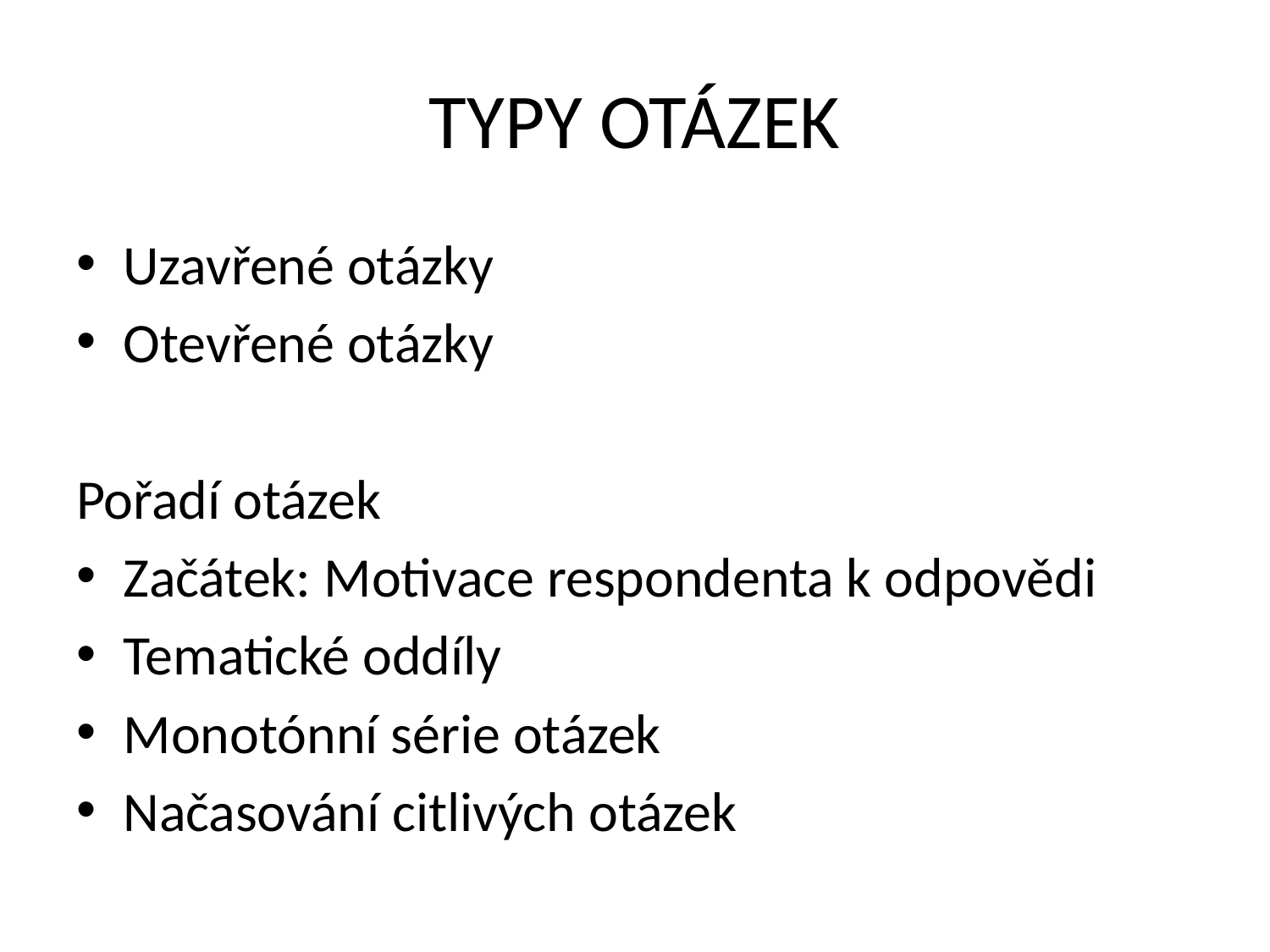

# TYPY OTÁZEK
Uzavřené otázky
Otevřené otázky

Pořadí otázek
Začátek: Motivace respondenta k odpovědi
Tematické oddíly
Monotónní série otázek
Načasování citlivých otázek